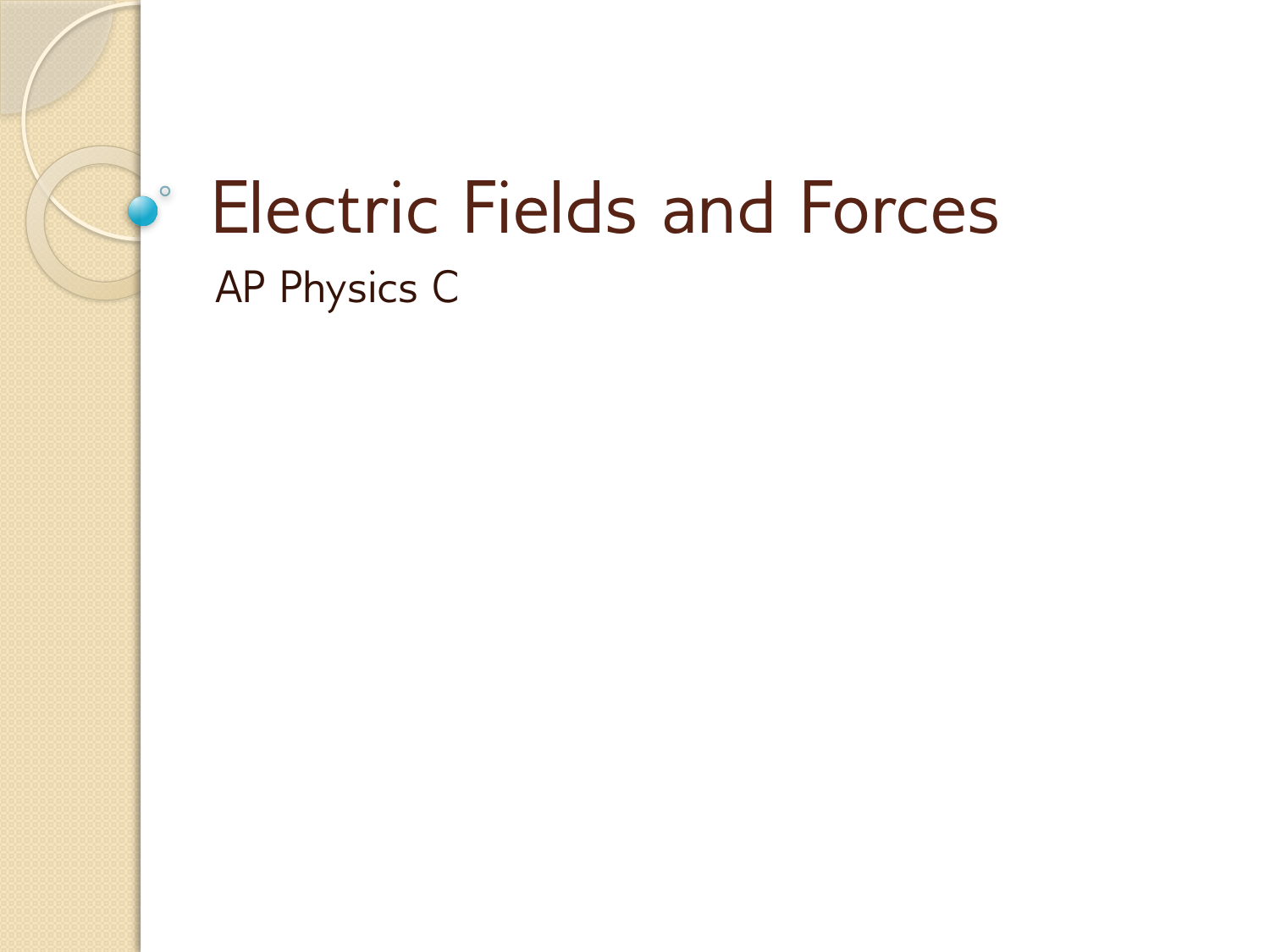

# Electric Fields and Forces
AP Physics C